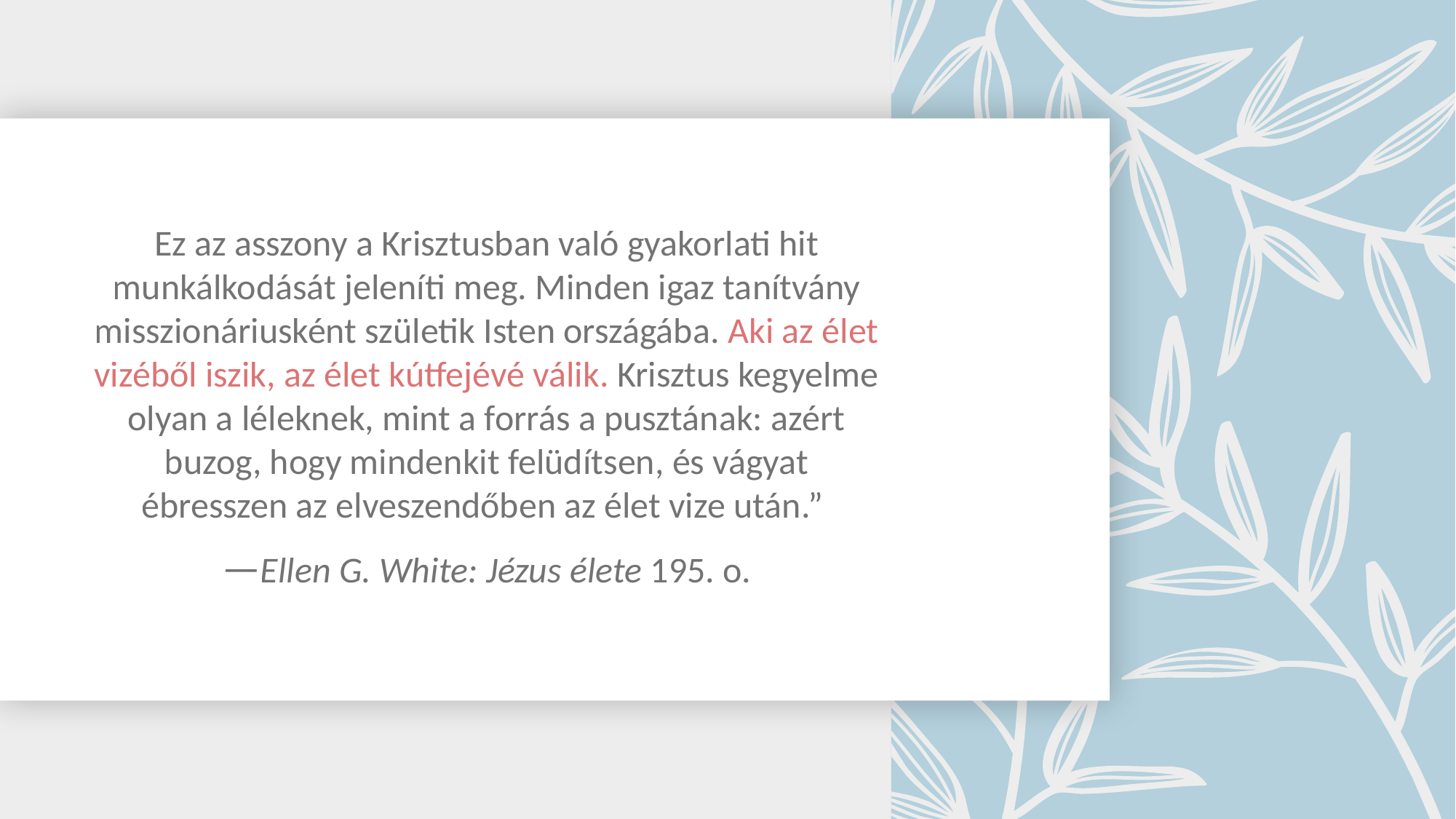

Ez az asszony a Krisztusban való gyakorlati hit munkálkodását jeleníti meg. Minden igaz tanítvány misszionáriusként születik Isten országába. Aki az élet vizéből iszik, az élet kútfejévé válik. Krisztus kegyelme olyan a léleknek, mint a forrás a pusztának: azért buzog, hogy mindenkit felüdítsen, és vágyat ébresszen az elveszendőben az élet vize után.”
—Ellen G. White: Jézus élete 195. o.